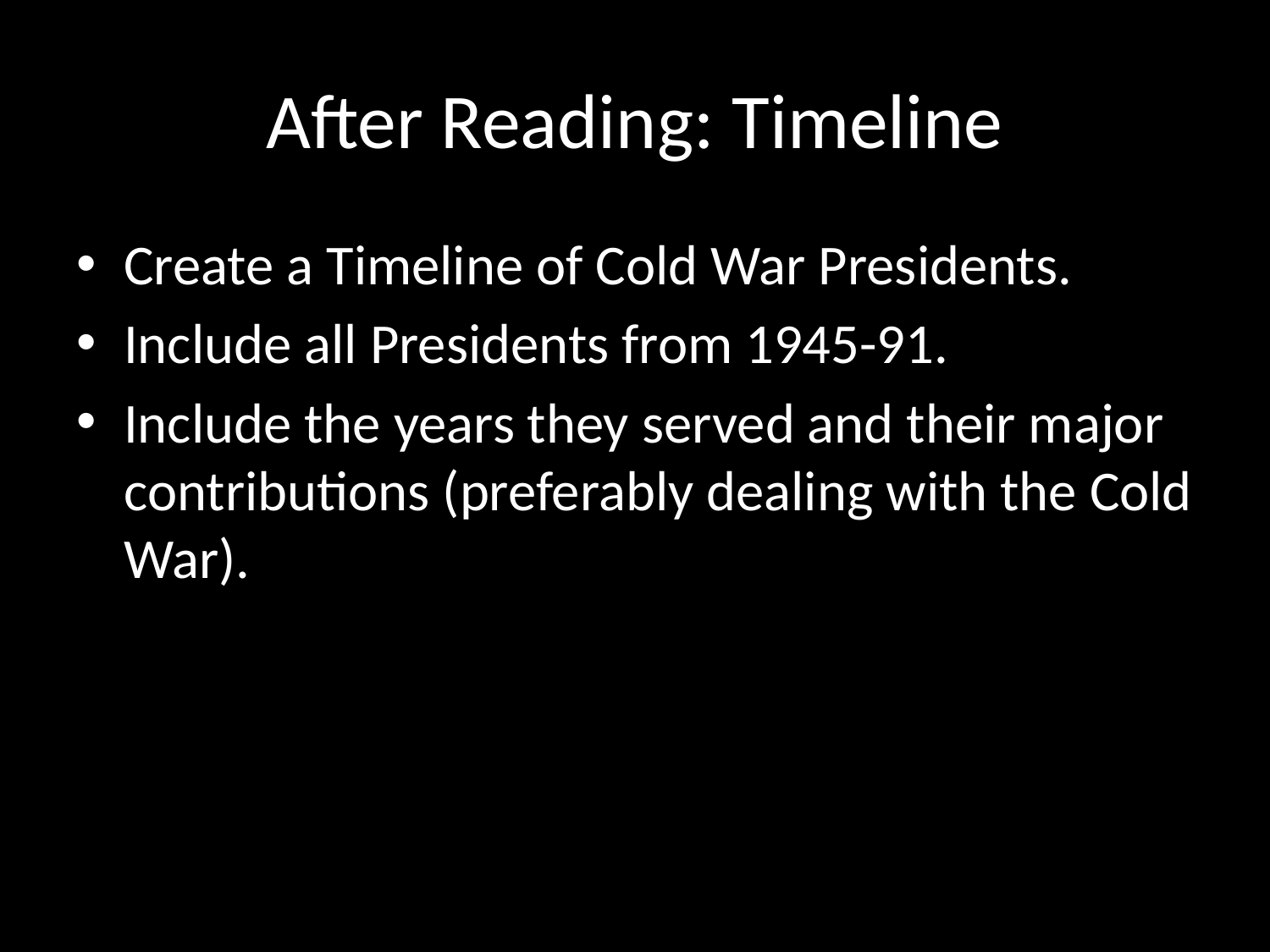

# After Reading: Timeline
Create a Timeline of Cold War Presidents.
Include all Presidents from 1945-91.
Include the years they served and their major contributions (preferably dealing with the Cold War).